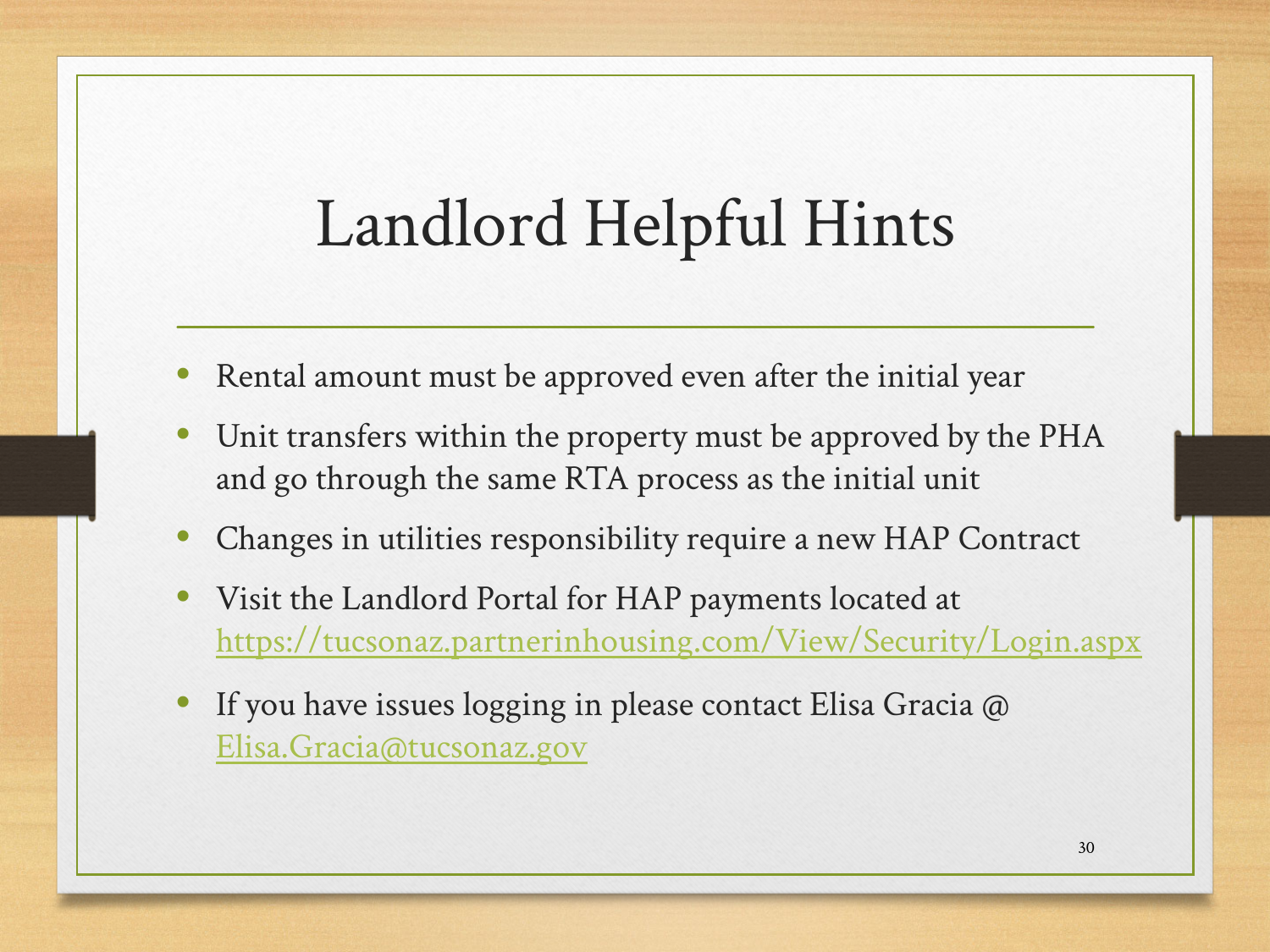

# Landlord Helpful Hints
Rental amount must be approved even after the initial year
Unit transfers within the property must be approved by the PHA and go through the same RTA process as the initial unit
Changes in utilities responsibility require a new HAP Contract
Visit the Landlord Portal for HAP payments located at https://tucsonaz.partnerinhousing.com/View/Security/Login.aspx
If you have issues logging in please contact Elisa Gracia @ Elisa.Gracia@tucsonaz.gov
30